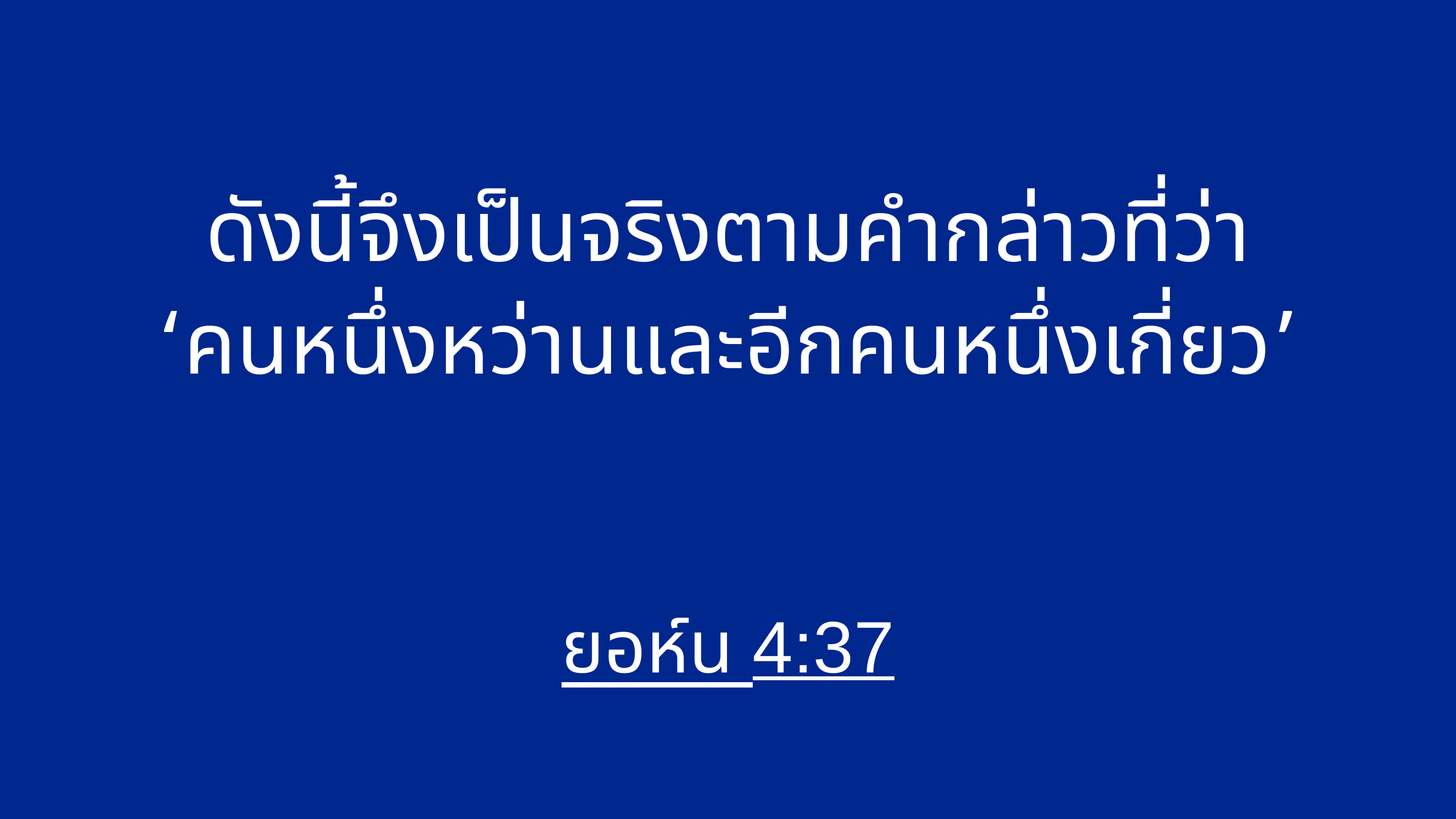

ดังนี้จึงเป็นจริงตามคำกล่าวที่ว่า ‘คนหนึ่งหว่านและอีกคนหนึ่งเกี่ยว’
ยอห์น 4:37